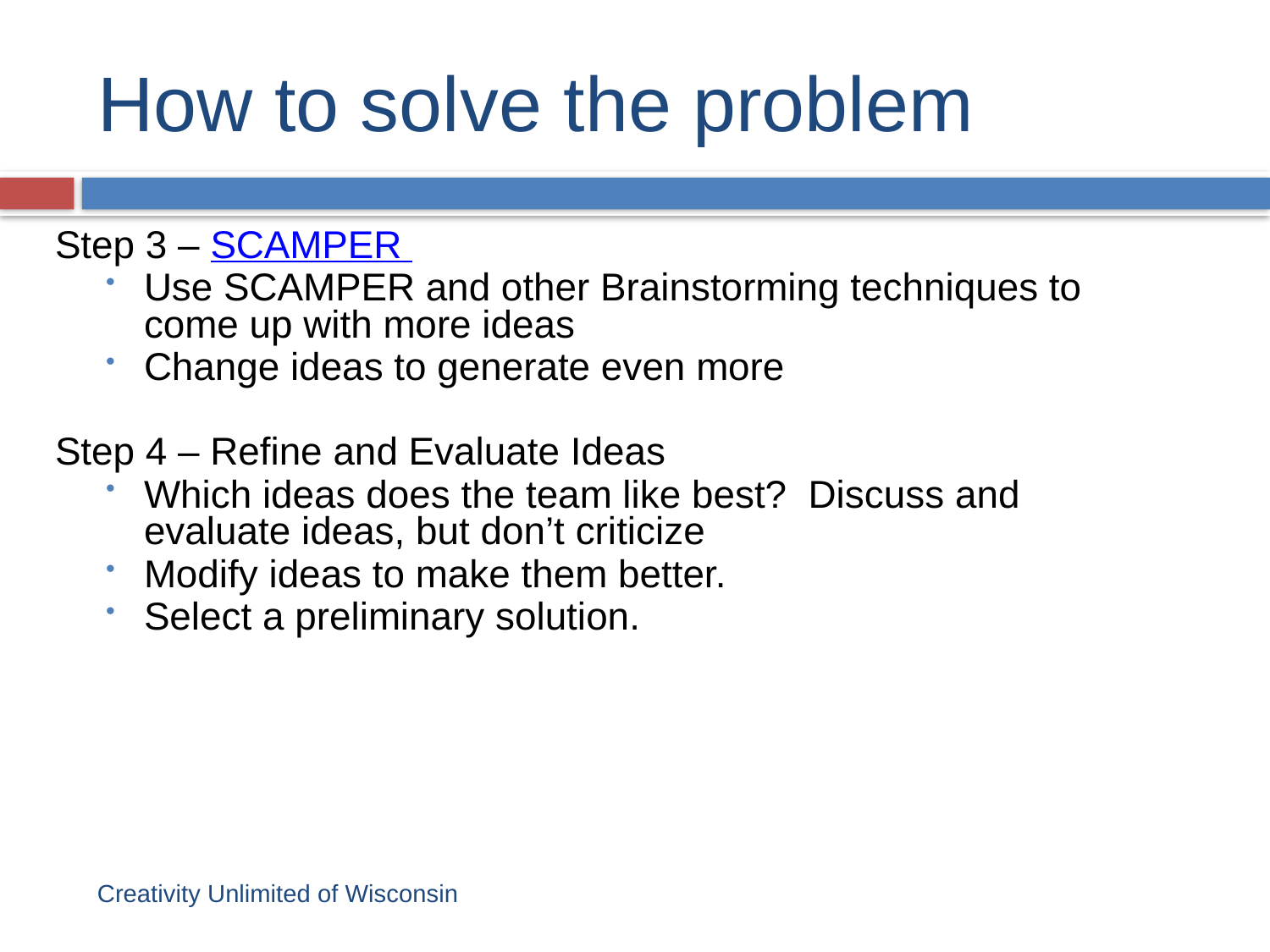

How to solve the problem
Step 3 – SCAMPER
Use SCAMPER and other Brainstorming techniques to come up with more ideas
Change ideas to generate even more

Step 4 – Refine and Evaluate Ideas
Which ideas does the team like best?  Discuss and evaluate ideas, but don’t criticize
Modify ideas to make them better.
Select a preliminary solution.
Creativity Unlimited of Wisconsin